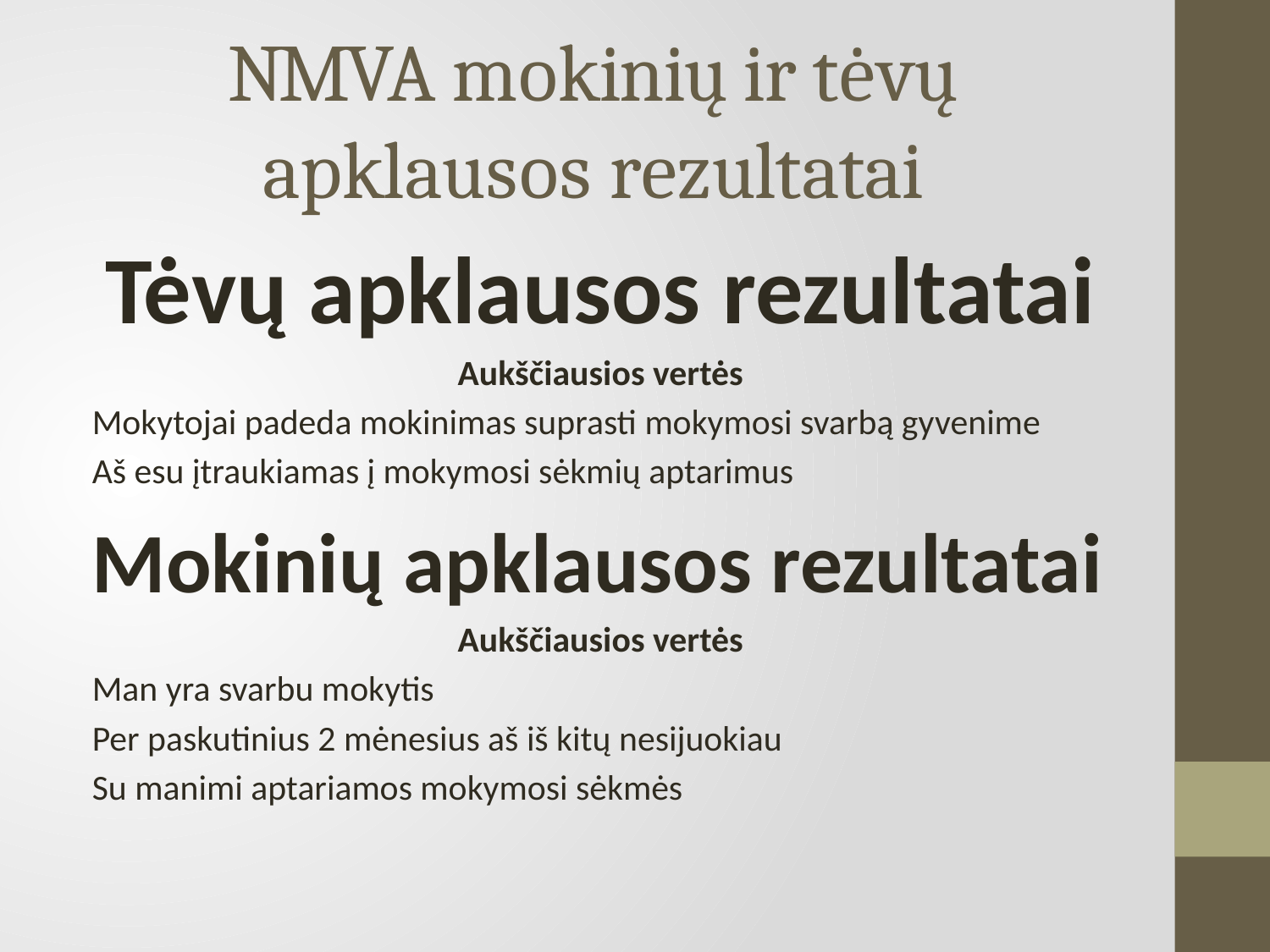

# NMVA mokinių ir tėvų apklausos rezultatai
Tėvų apklausos rezultatai
Aukščiausios vertės
Mokytojai padeda mokinimas suprasti mokymosi svarbą gyvenime
Aš esu įtraukiamas į mokymosi sėkmių aptarimus
Mokinių apklausos rezultatai
Aukščiausios vertės
Man yra svarbu mokytis
Per paskutinius 2 mėnesius aš iš kitų nesijuokiau
Su manimi aptariamos mokymosi sėkmės